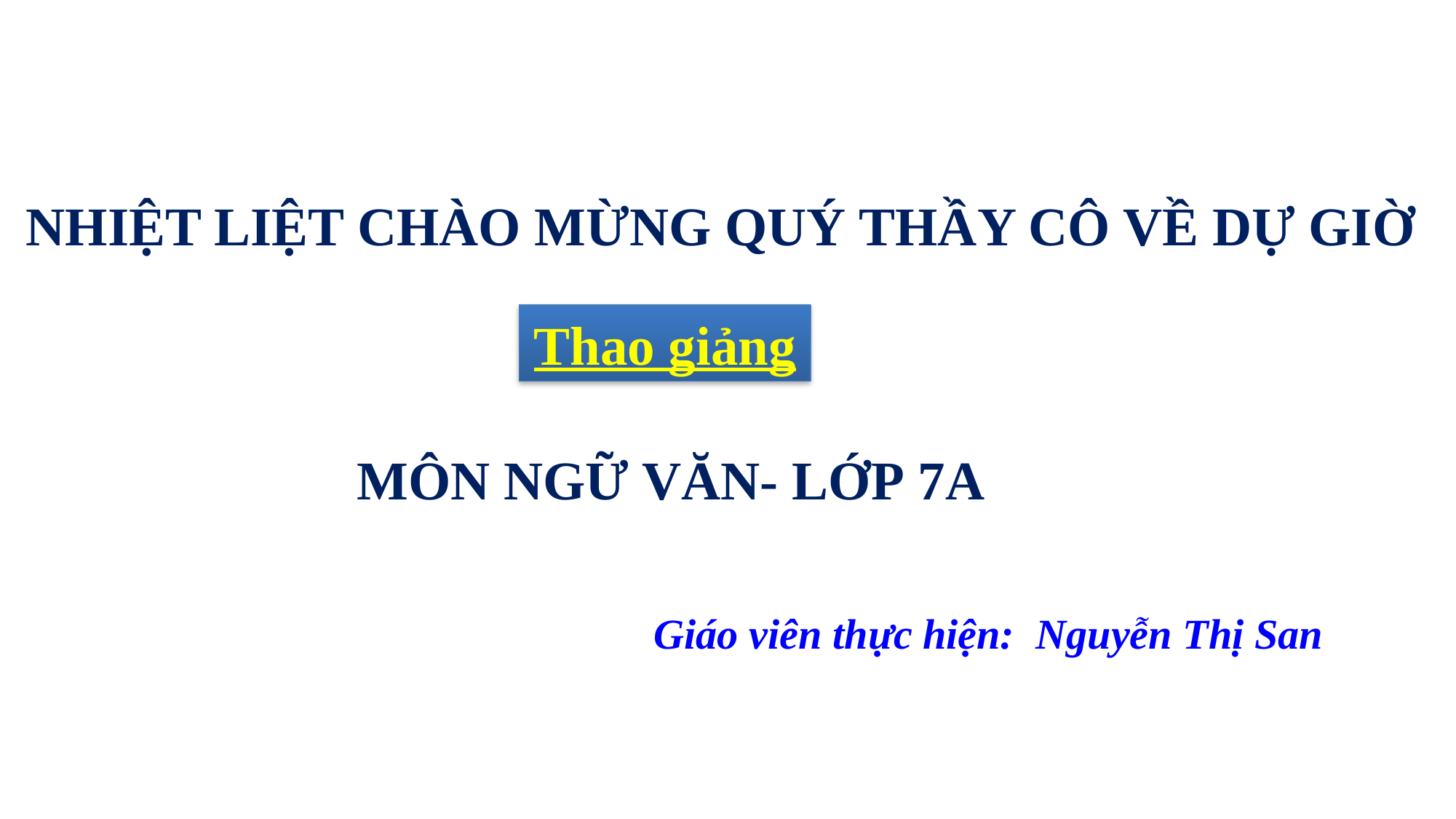

NHIỆT LIỆT CHÀO MỪNG QUÝ THẦY CÔ VỀ DỰ GIỜ
Thao giảng
MÔN NGỮ VĂN- LỚP 7A
Giáo viên thực hiện:  Nguyễn Thị San